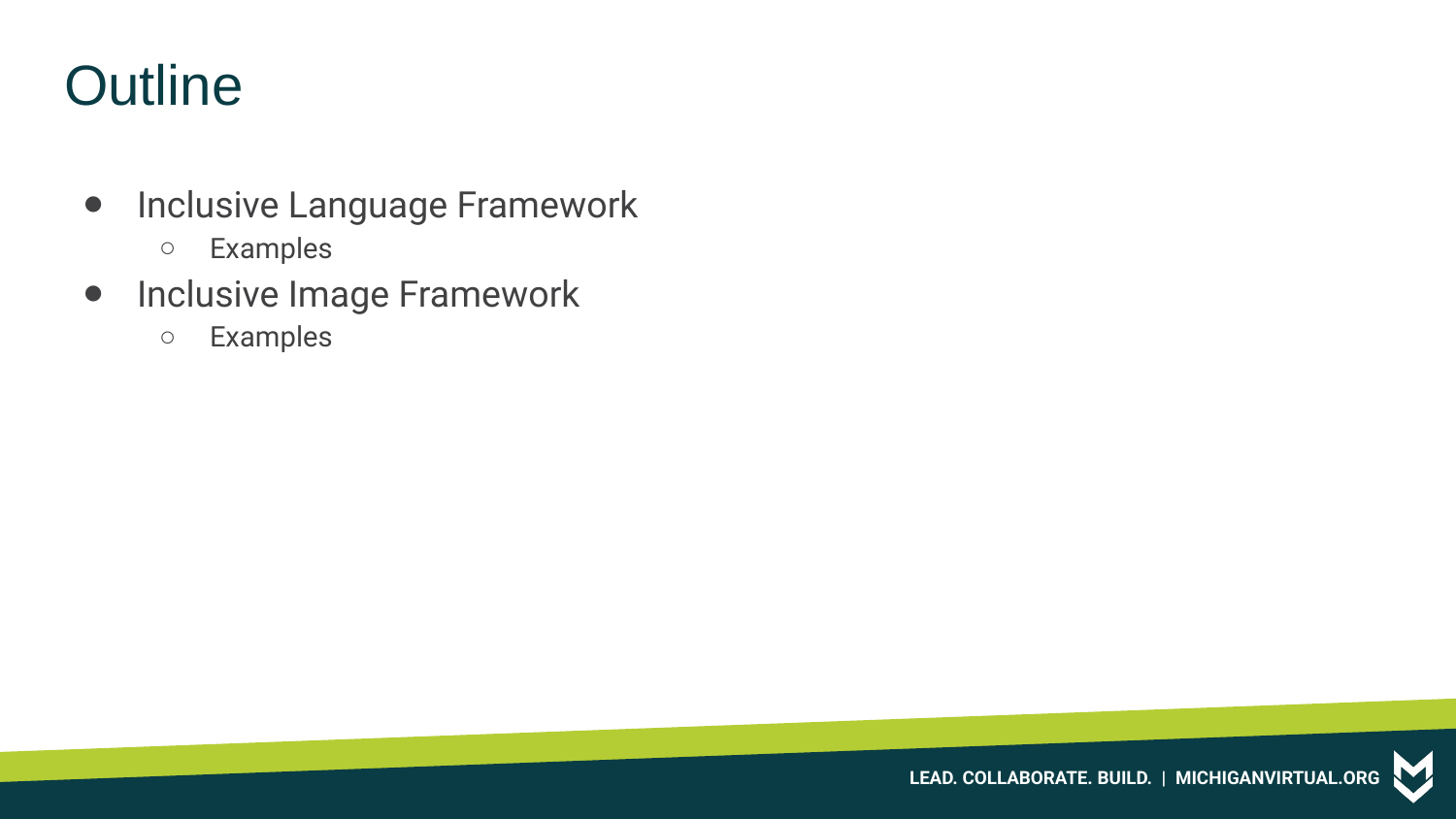

# Outline
Inclusive Language Framework
Examples
Inclusive Image Framework
Examples